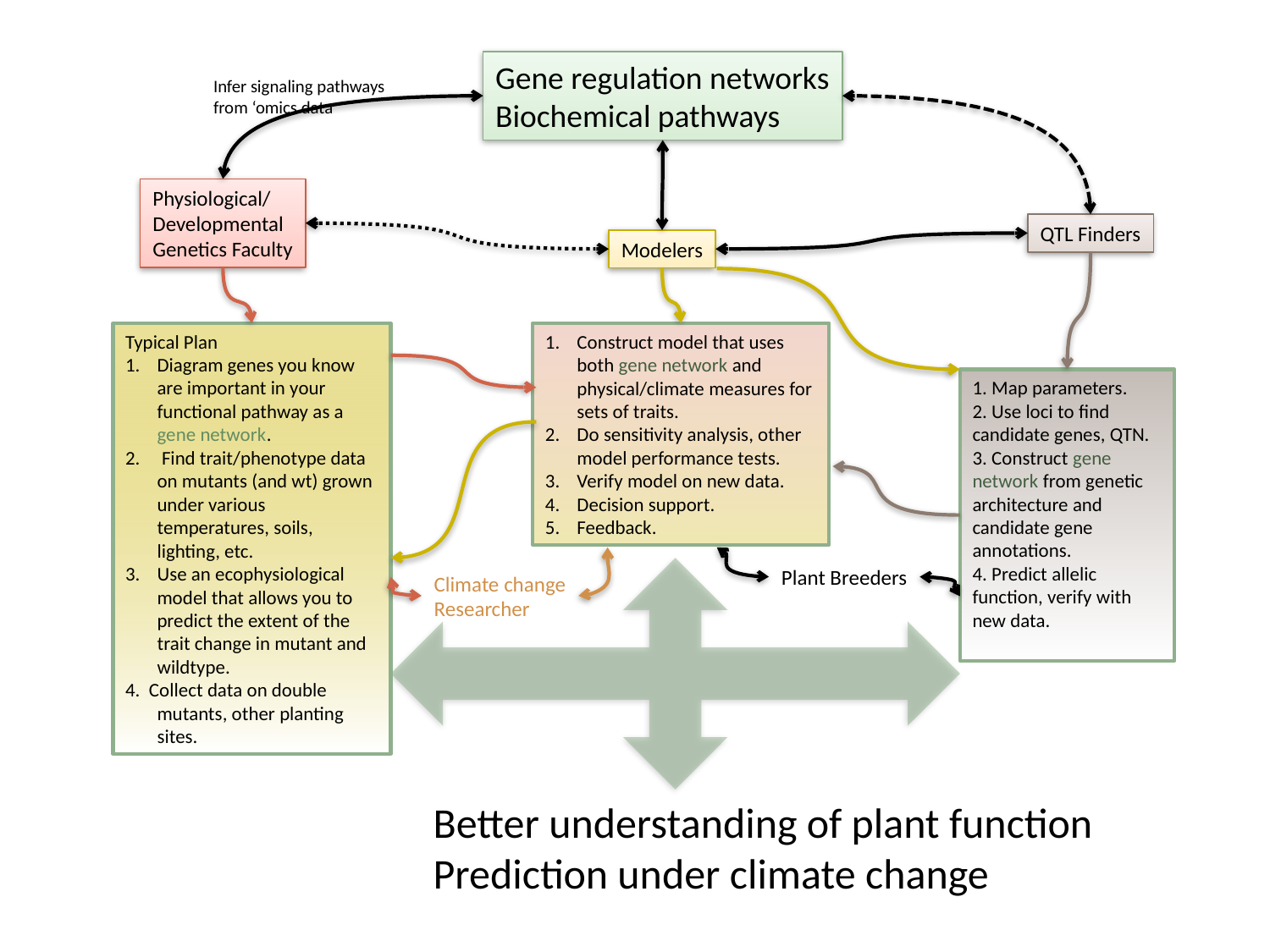

Gene regulation networks
Biochemical pathways
Infer signaling pathways from ‘omics data
Physiological/
Developmental
Genetics Faculty
QTL Finders
Modelers
Construct model that uses both gene network and physical/climate measures for sets of traits.
Do sensitivity analysis, other model performance tests.
Verify model on new data.
Decision support.
Feedback.
Typical Plan
Diagram genes you know are important in your functional pathway as a gene network.
 Find trait/phenotype data on mutants (and wt) grown under various temperatures, soils, lighting, etc.
Use an ecophysiological model that allows you to predict the extent of the trait change in mutant and wildtype.
4.  Collect data on double mutants, other planting sites.
1. Map parameters.
2. Use loci to find candidate genes, QTN.
3. Construct gene network from genetic architecture and candidate gene annotations.
4. Predict allelic function, verify with new data.

Plant Breeders
Climate change
Researcher
Better understanding of plant function
Prediction under climate change